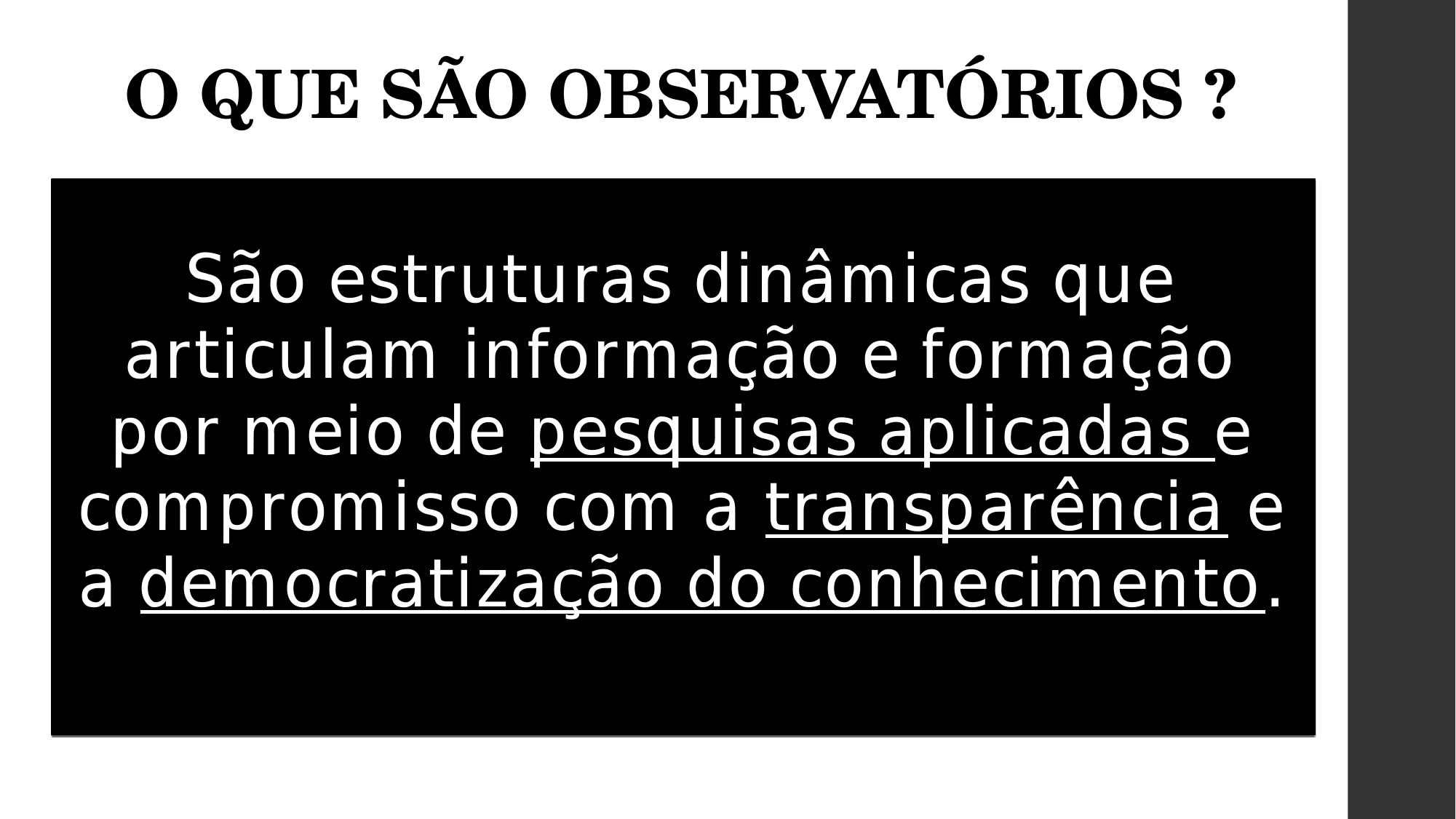

O que SÃO ObservatórioS ?

São estruturas dinâmicas que articulam informação e formação por meio de pesquisas aplicadas e compromisso com a transparência e a democratização do conhecimento.